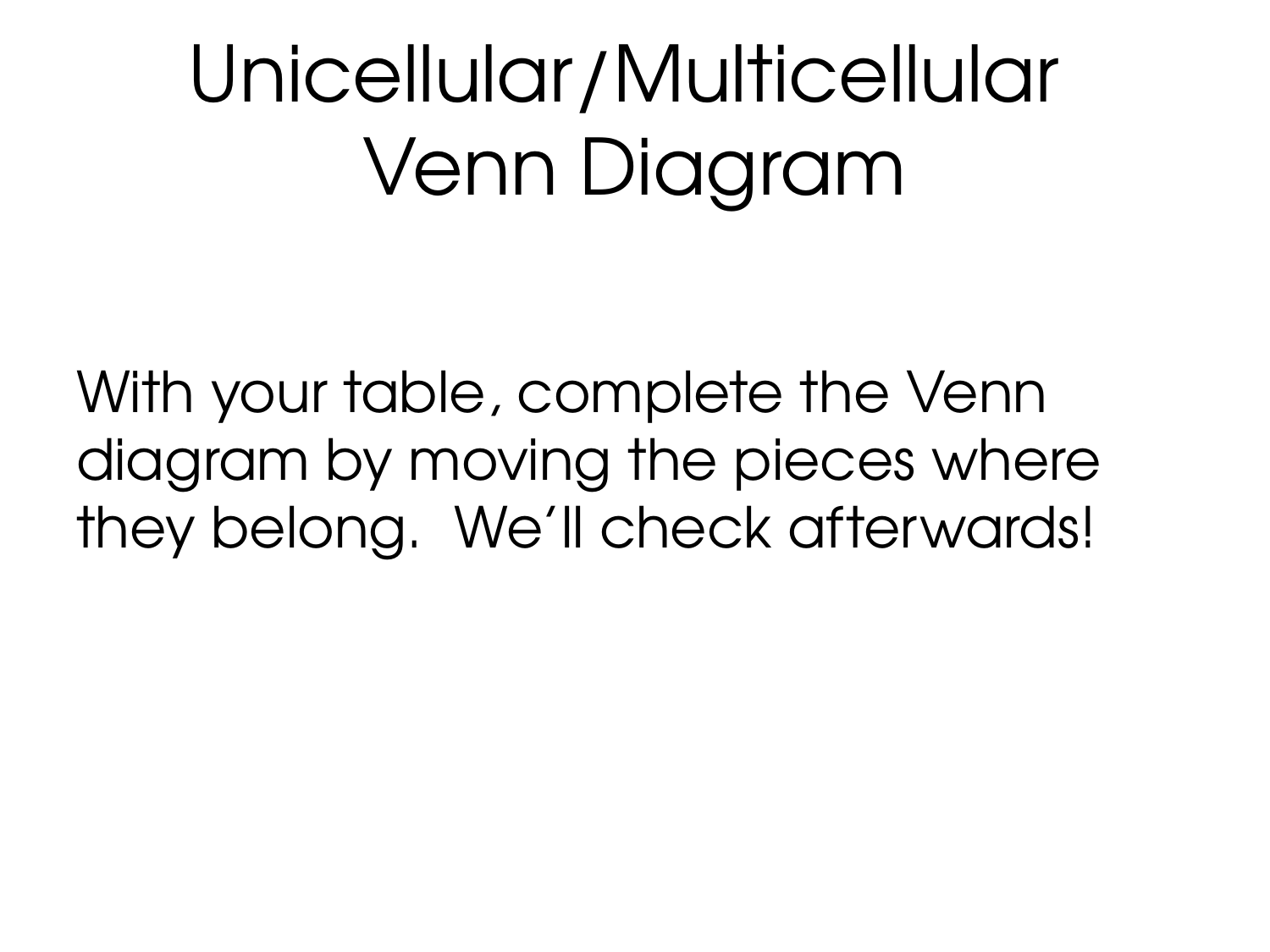

# Unicellular/Multicellular Venn Diagram
With your table, complete the Venn diagram by moving the pieces where they belong.  We’ll check afterwards!